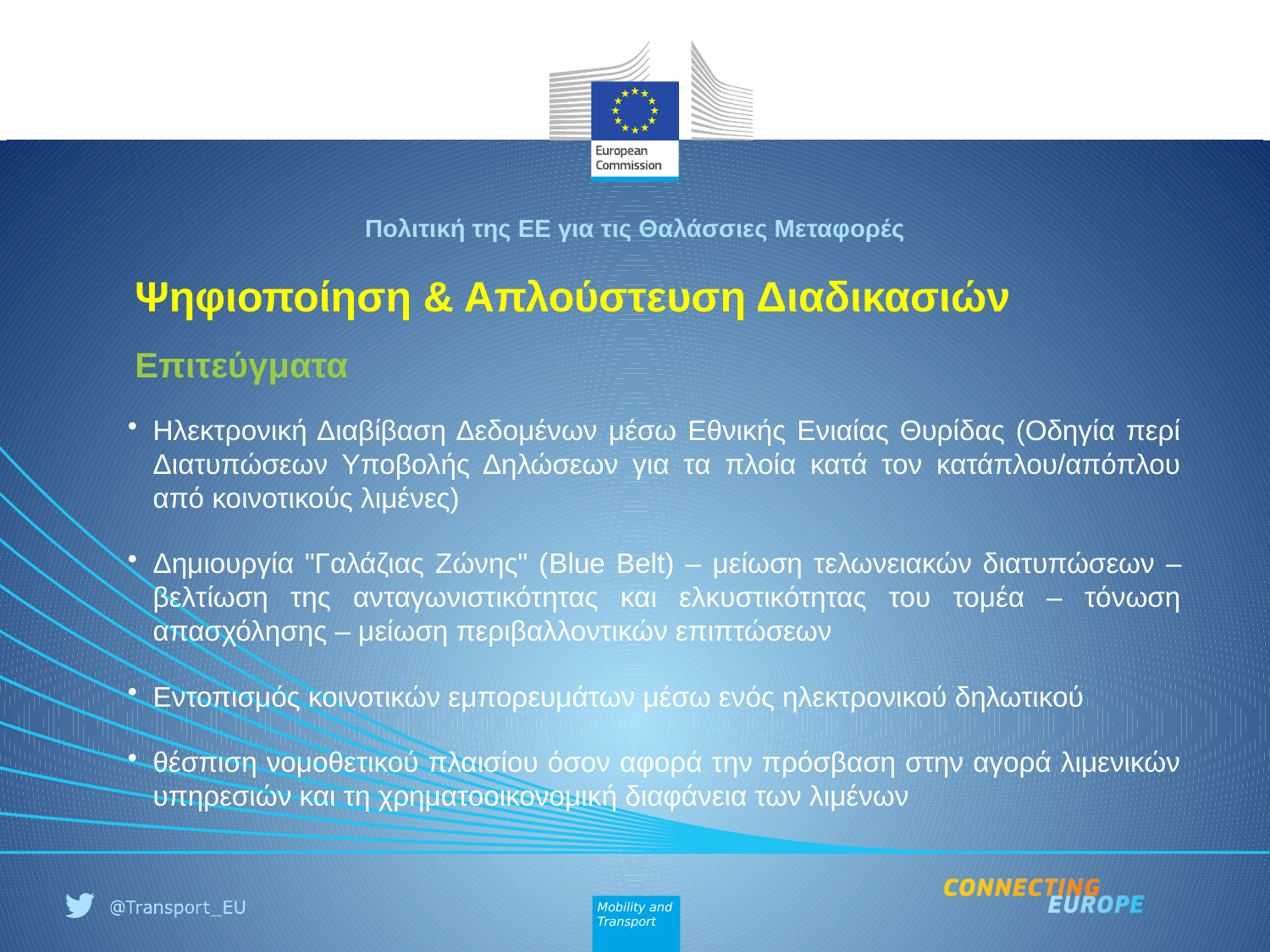

Πολιτική της ΕΕ για τις Θαλάσσιες Μεταφορές
# Ψηφιοποίηση & Απλούστευση Διαδικασιών
Επιτεύγματα
Ηλεκτρονική Διαβίβαση Δεδομένων μέσω Εθνικής Ενιαίας Θυρίδας (Οδηγία περί Διατυπώσεων Υποβολής Δηλώσεων για τα πλοία κατά τον κατάπλου/απόπλου από κοινοτικούς λιμένες)
Δημιουργία "Γαλάζιας Ζώνης" (Blue Belt) – μείωση τελωνειακών διατυπώσεων – βελτίωση της ανταγωνιστικότητας και ελκυστικότητας του τομέα – τόνωση απασχόλησης – μείωση περιβαλλοντικών επιπτώσεων
Εντοπισμός κοινοτικών εμπορευμάτων μέσω ενός ηλεκτρονικού δηλωτικού
θέσπιση νομοθετικού πλαισίου όσον αφορά την πρόσβαση στην αγορά λιμενικών υπηρεσιών και τη χρηματοοικονομική διαφάνεια των λιμένων